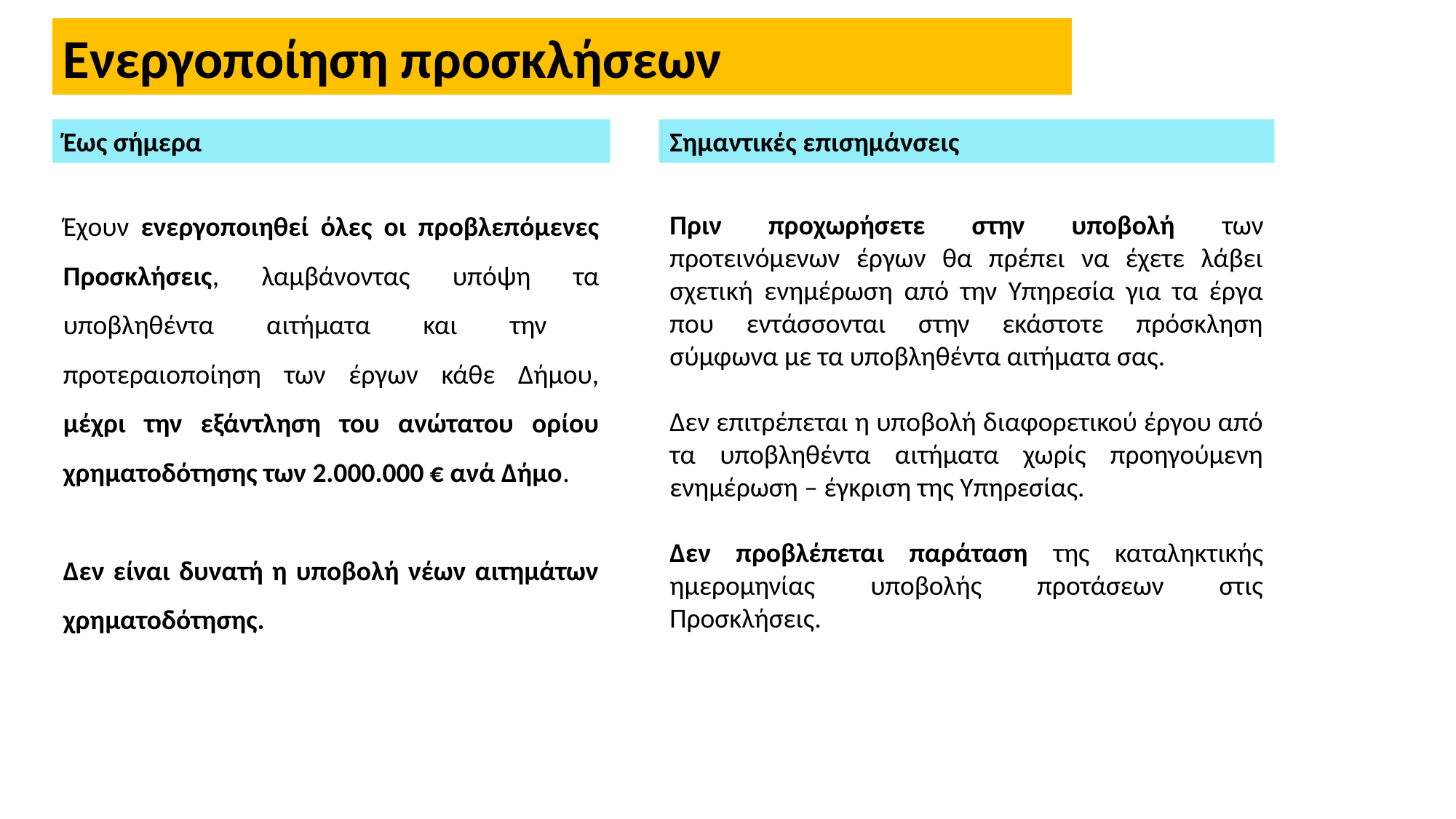

Ενεργοποίηση προσκλήσεων
Έως σήμερα
Σημαντικές επισημάνσεις
Έχουν ενεργοποιηθεί όλες οι προβλεπόμενες Προσκλήσεις, λαμβάνοντας υπόψη τα υποβληθέντα αιτήματα και την  προτεραιοποίηση των έργων κάθε Δήμου, μέχρι την εξάντληση του ανώτατου ορίου χρηματοδότησης των 2.000.000 € ανά Δήμο.

Δεν είναι δυνατή η υποβολή νέων αιτημάτων χρηματοδότησης.

Πριν προχωρήσετε στην υποβολή των προτεινόμενων έργων θα πρέπει να έχετε λάβει σχετική ενημέρωση από την Υπηρεσία για τα έργα που εντάσσονται στην εκάστοτε πρόσκληση σύμφωνα με τα υποβληθέντα αιτήματα σας.

Δεν επιτρέπεται η υποβολή διαφορετικού έργου από τα υποβληθέντα αιτήματα χωρίς προηγούμενη ενημέρωση – έγκριση της Υπηρεσίας.

Δεν προβλέπεται παράταση της καταληκτικής ημερομηνίας υποβολής προτάσεων στις Προσκλήσεις.